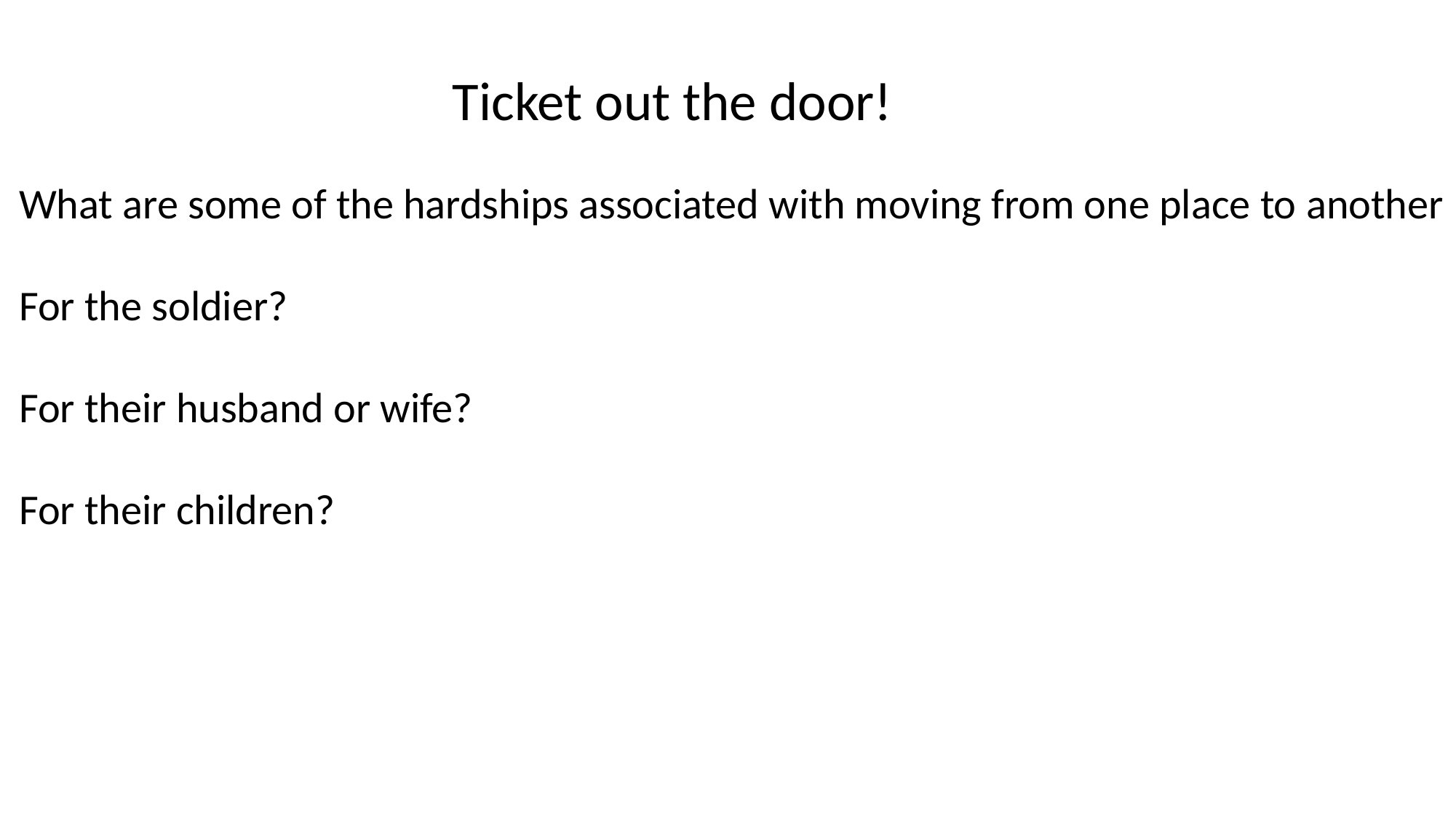

Ticket out the door!

What are some of the hardships associated with moving from one place to another

For the soldier?

For their husband or wife?

For their children?